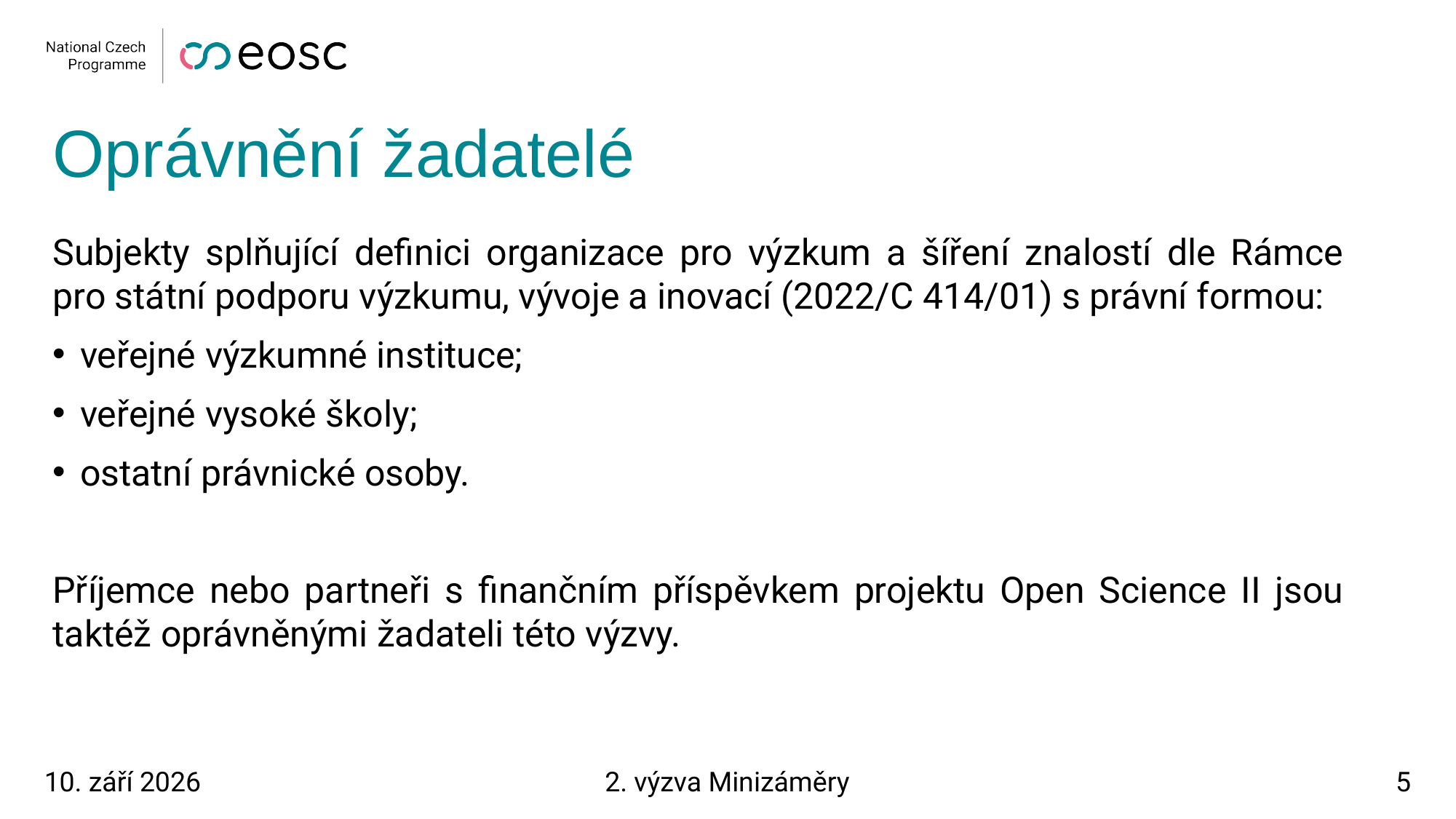

# Oprávnění žadatelé
Subjekty splňující definici organizace pro výzkum a šíření znalostí dle Rámce pro státní podporu výzkumu, vývoje a inovací (2022/C 414/01) s právní formou:
veřejné výzkumné instituce;
veřejné vysoké školy;
ostatní právnické osoby.

Příjemce nebo partneři s finančním příspěvkem projektu Open Science II jsou taktéž oprávněnými žadateli této výzvy.
10. září 2026
2. výzva Minizáměry
5